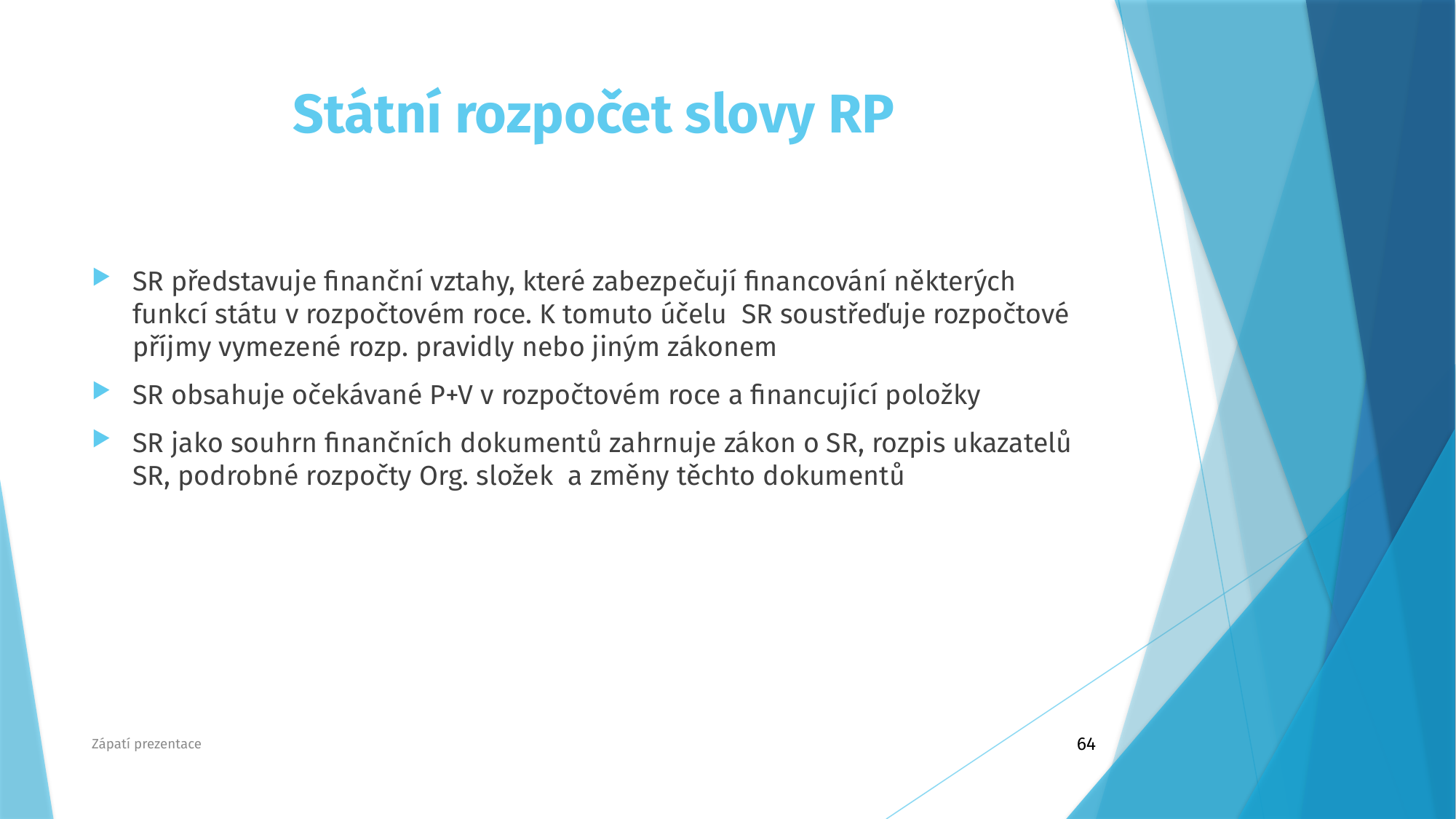

# Státní rozpočet slovy RP
SR představuje finanční vztahy, které zabezpečují financování některých funkcí státu v rozpočtovém roce. K tomuto účelu  SR soustřeďuje rozpočtové příjmy vymezené rozp. pravidly nebo jiným zákonem
SR obsahuje očekávané P+V v rozpočtovém roce a financující položky
SR jako souhrn finančních dokumentů zahrnuje zákon o SR, rozpis ukazatelů SR, podrobné rozpočty Org. složek  a změny těchto dokumentů
64
Zápatí prezentace